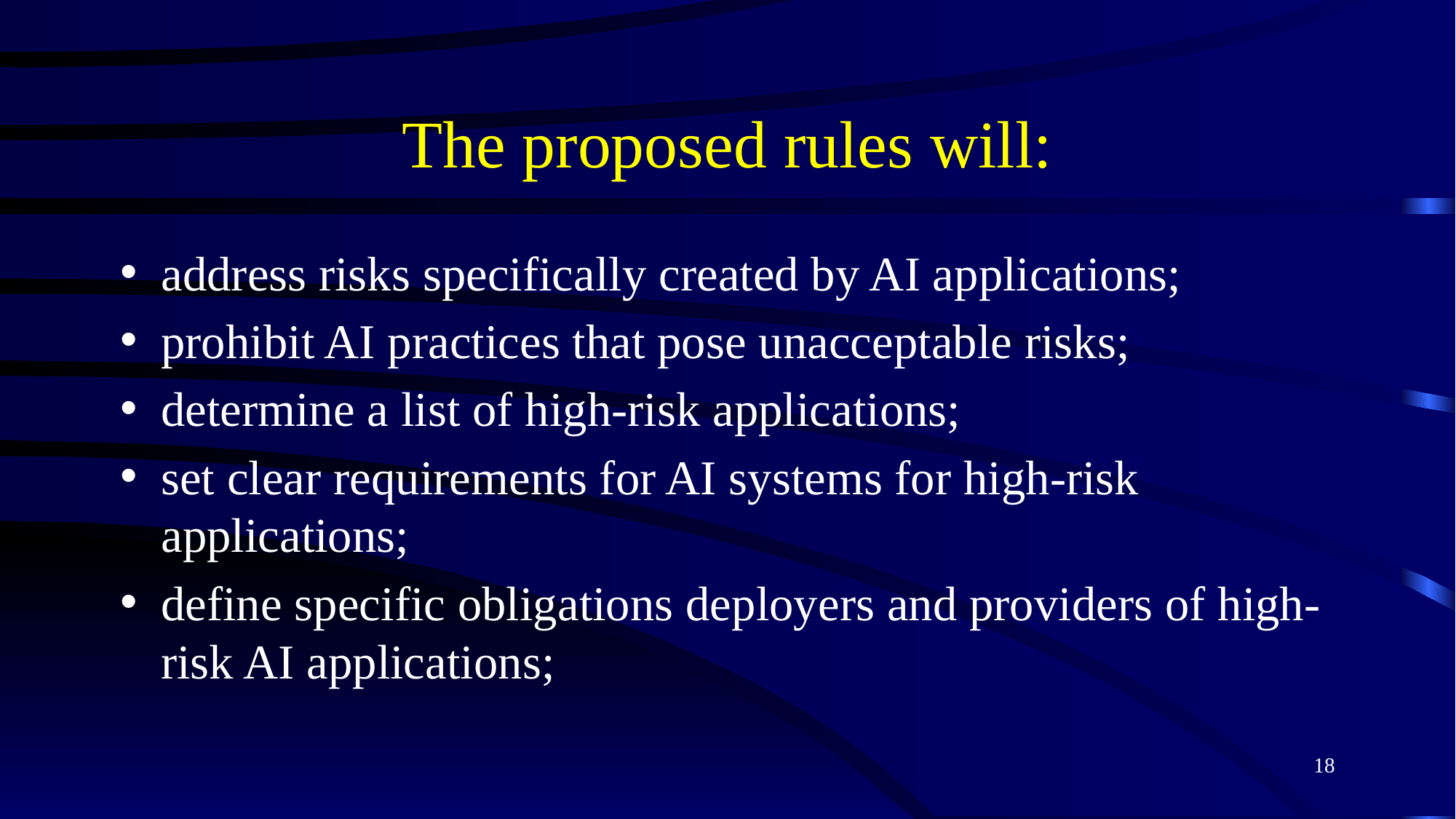

# The proposed rules will:
address risks specifically created by AI applications;
prohibit AI practices that pose unacceptable risks;
determine a list of high-risk applications;
set clear requirements for AI systems for high-risk applications;
define specific obligations deployers and providers of high-risk AI applications;

18